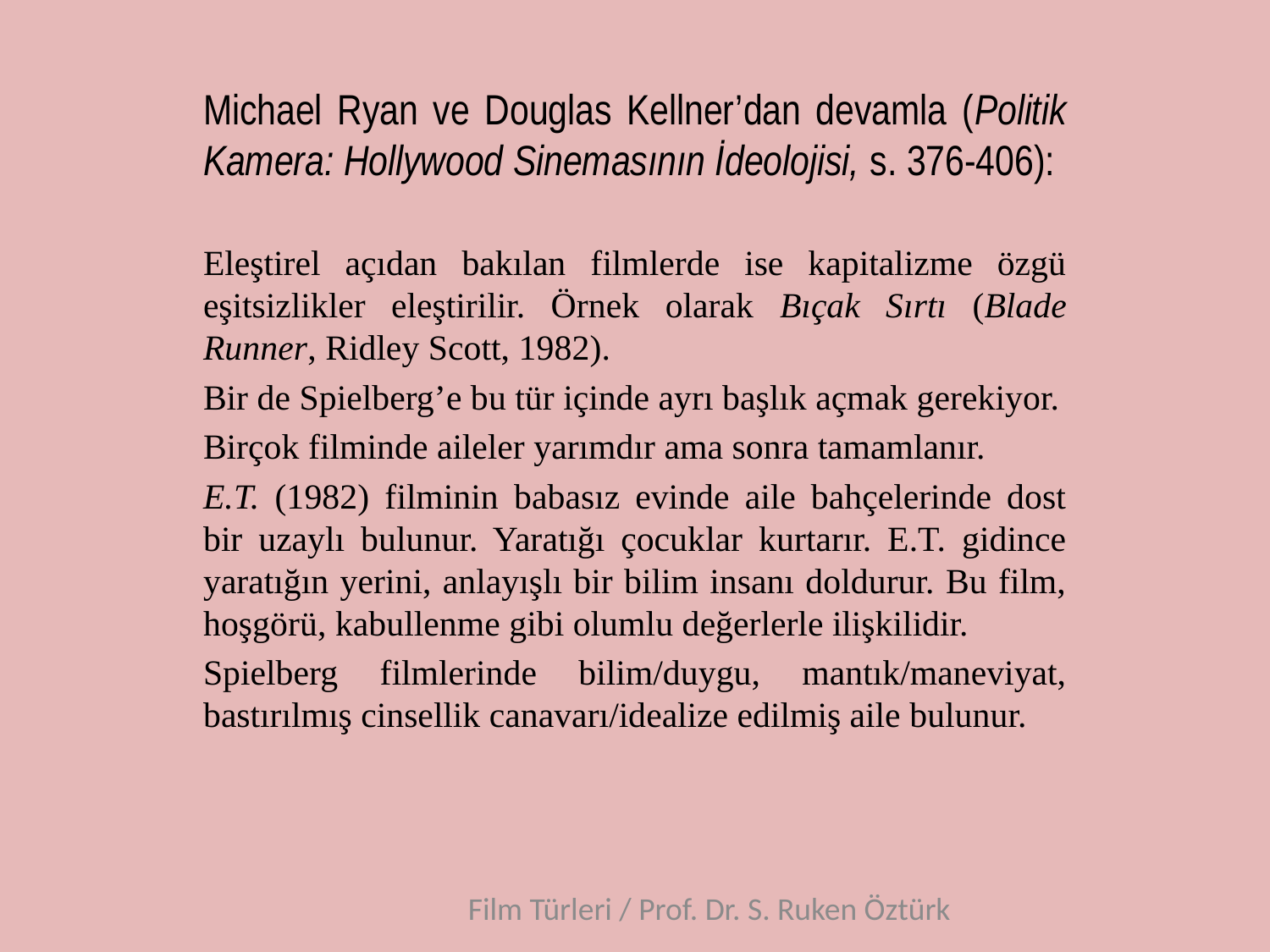

Michael Ryan ve Douglas Kellner’dan devamla (Politik Kamera: Hollywood Sinemasının İdeolojisi, s. 376-406):

Eleştirel açıdan bakılan filmlerde ise kapitalizme özgü eşitsizlikler eleştirilir. Örnek olarak Bıçak Sırtı (Blade Runner, Ridley Scott, 1982).
Bir de Spielberg’e bu tür içinde ayrı başlık açmak gerekiyor.
Birçok filminde aileler yarımdır ama sonra tamamlanır.
E.T. (1982) filminin babasız evinde aile bahçelerinde dost bir uzaylı bulunur. Yaratığı çocuklar kurtarır. E.T. gidince yaratığın yerini, anlayışlı bir bilim insanı doldurur. Bu film, hoşgörü, kabullenme gibi olumlu değerlerle ilişkilidir.
Spielberg filmlerinde bilim/duygu, mantık/maneviyat, bastırılmış cinsellik canavarı/idealize edilmiş aile bulunur.

#
Film Türleri / Prof. Dr. S. Ruken Öztürk